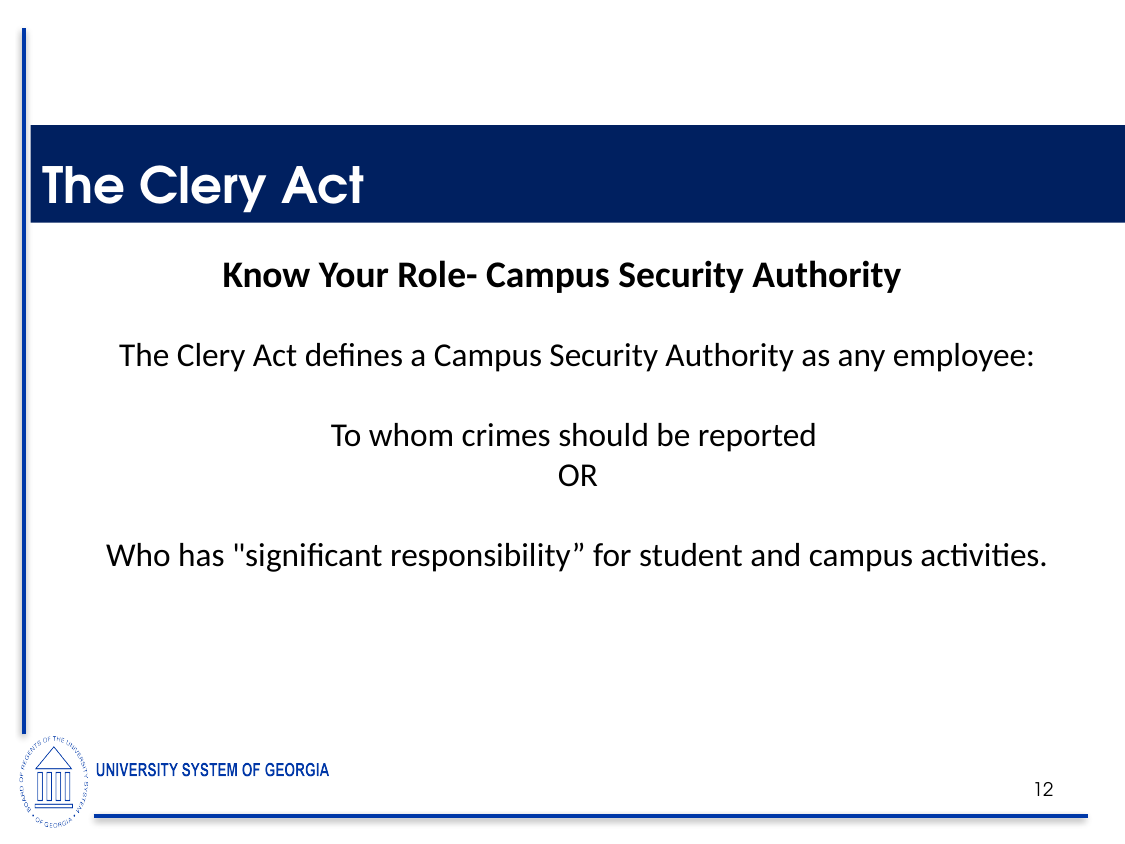

The Clery Act
Know Your Role- Campus Security Authority
The Clery Act defines a Campus Security Authority as any employee:

To whom crimes should be reported
OR

Who has "significant responsibility” for student and campus activities.
12